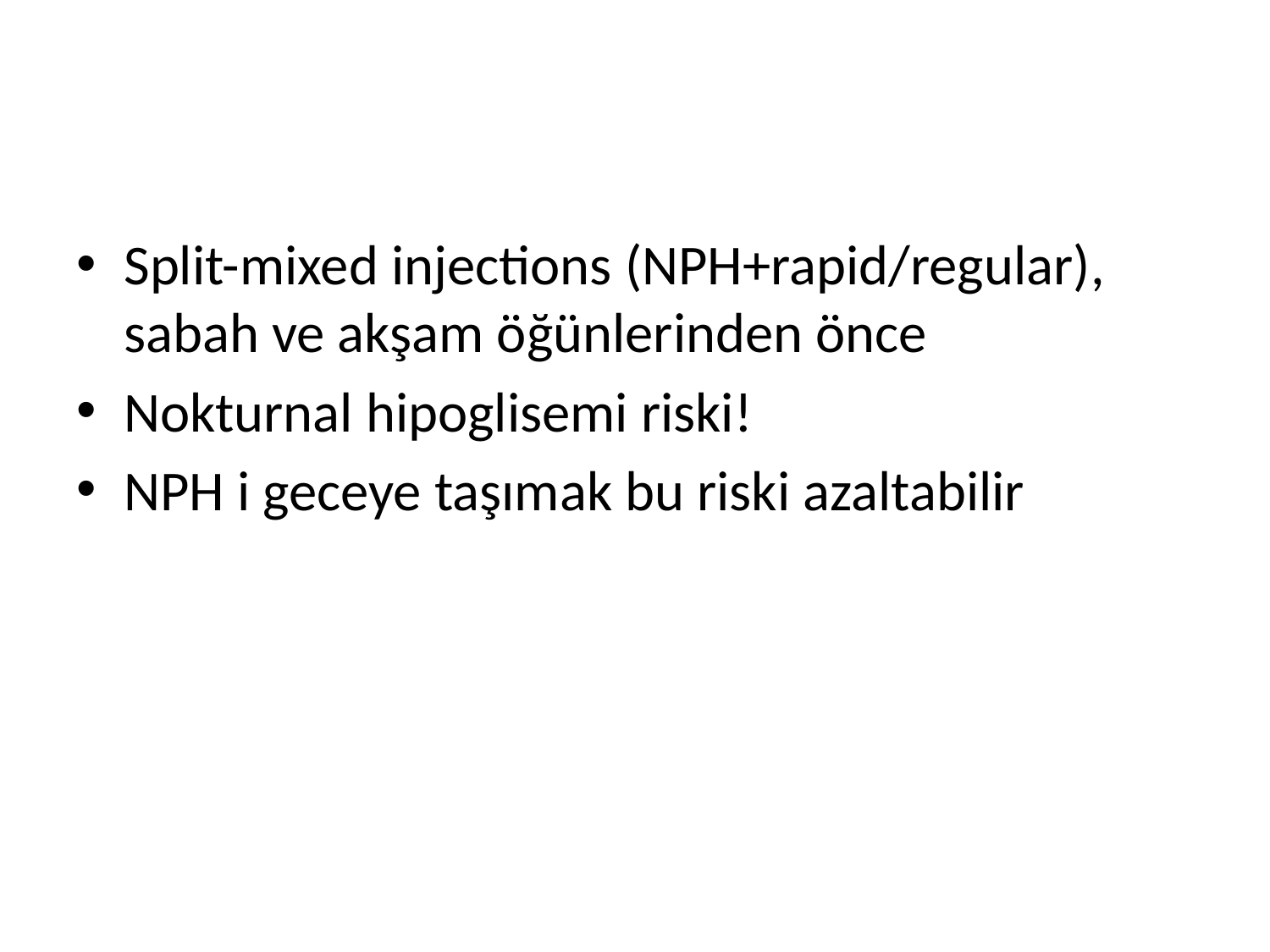

#
Split-mixed injections (NPH+rapid/regular), sabah ve akşam öğünlerinden önce
Nokturnal hipoglisemi riski!
NPH i geceye taşımak bu riski azaltabilir